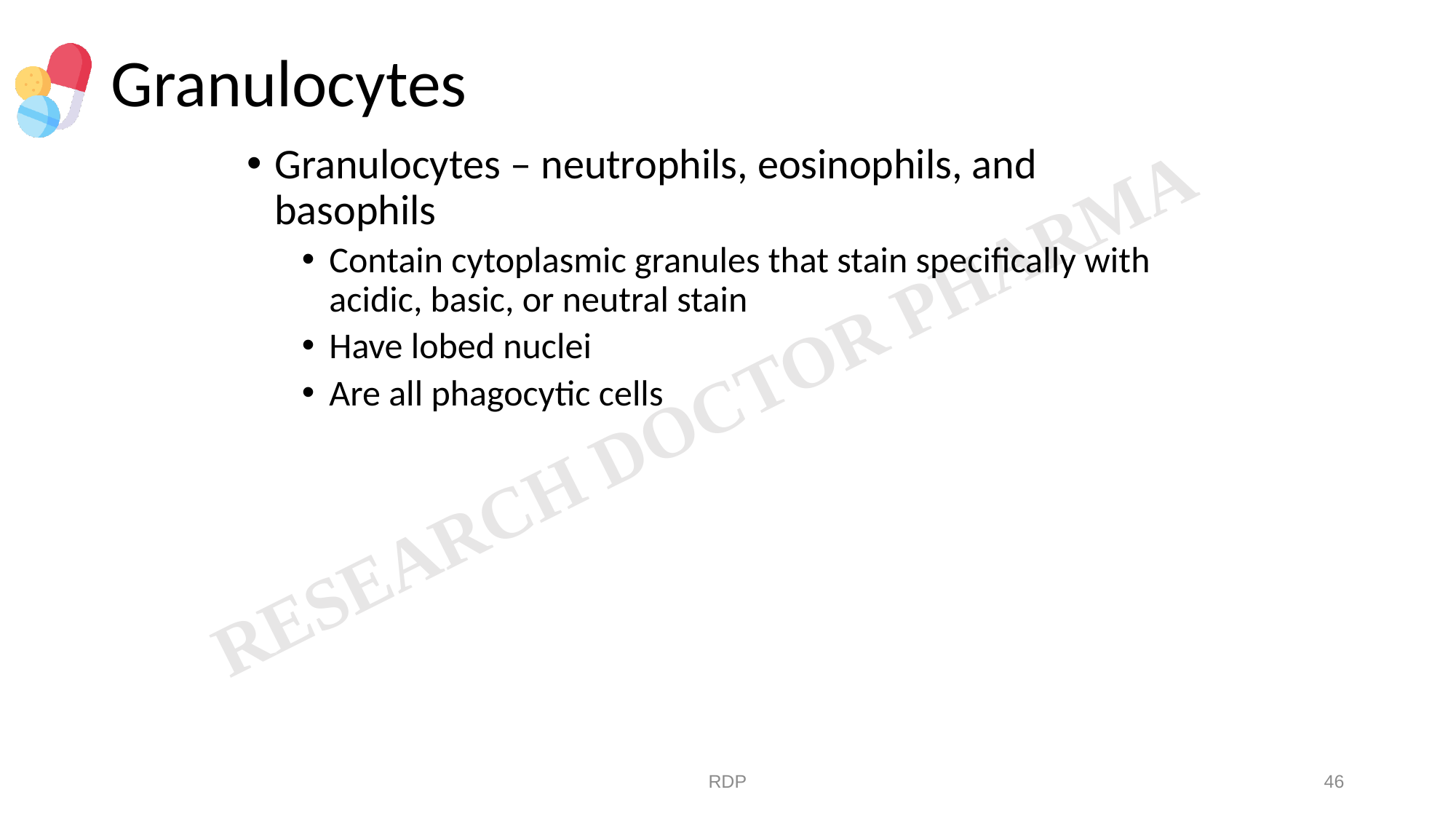

# Granulocytes
Granulocytes – neutrophils, eosinophils, and basophils
Contain cytoplasmic granules that stain specifically with acidic, basic, or neutral stain
Have lobed nuclei
Are all phagocytic cells

RDP
46